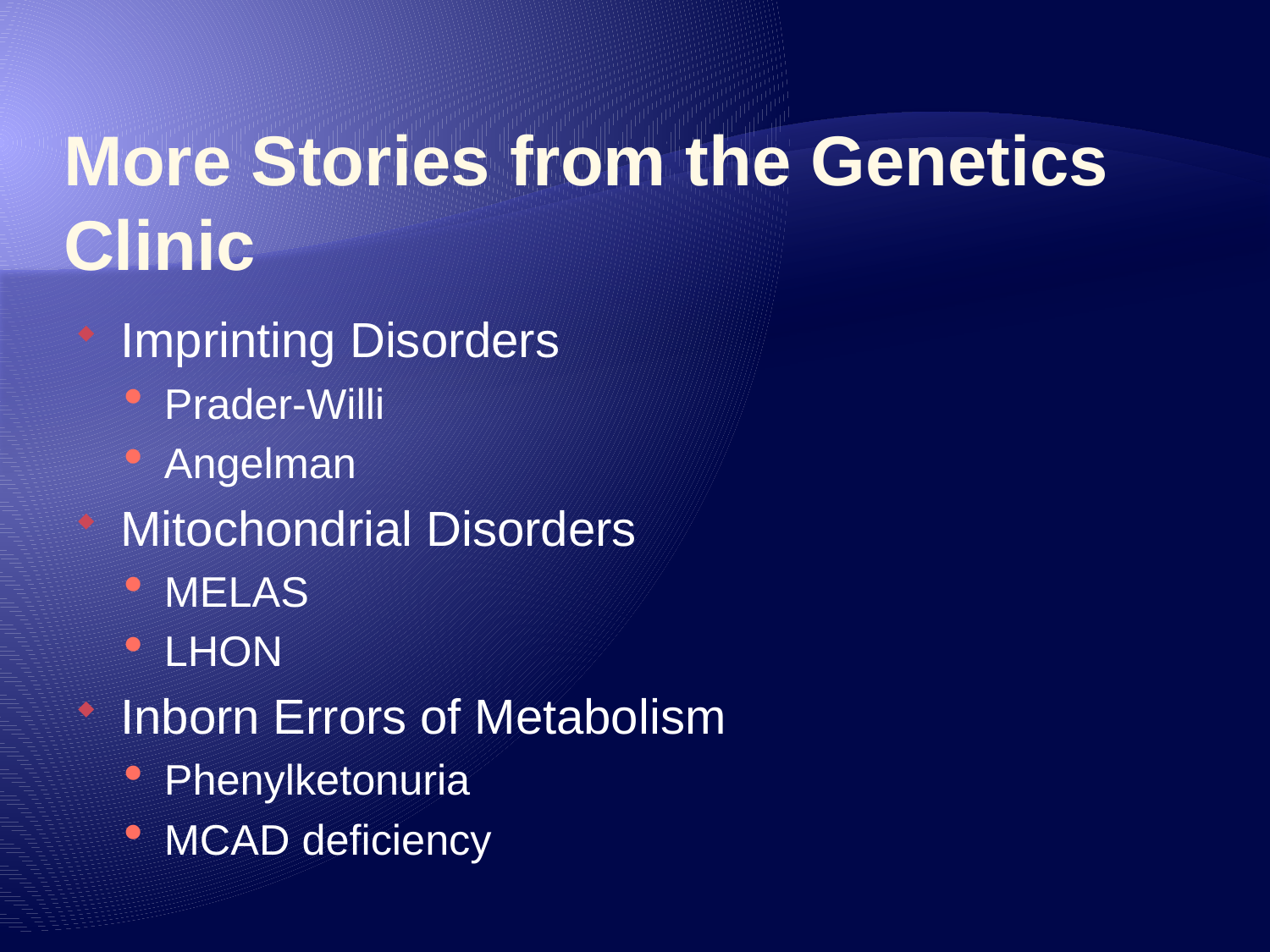

# More Stories from the Genetics Clinic
Imprinting Disorders
Prader-Willi
Angelman
Mitochondrial Disorders
MELAS
LHON
Inborn Errors of Metabolism
Phenylketonuria
MCAD deficiency